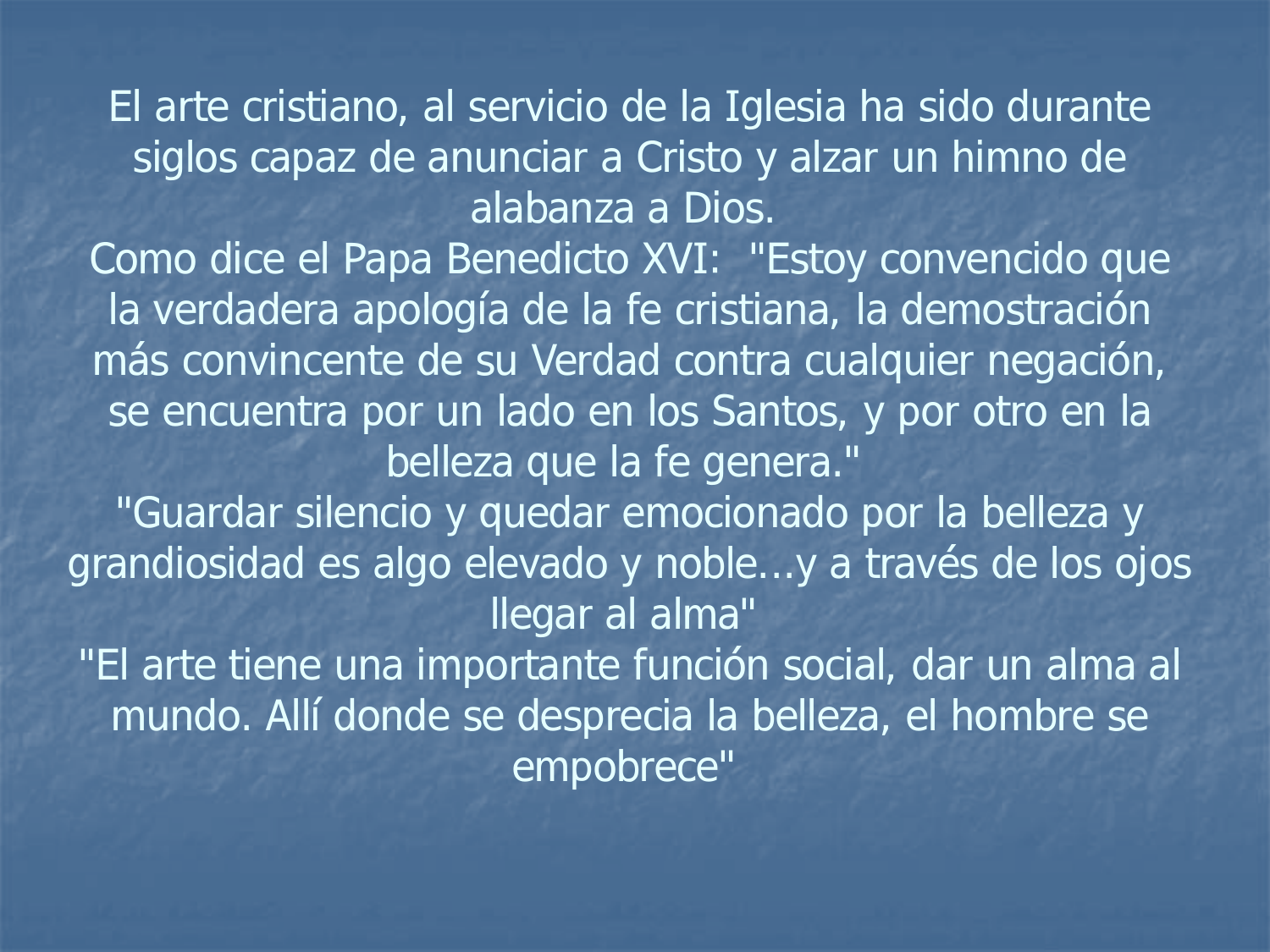

# El arte cristiano, al servicio de la Iglesia ha sido durante siglos capaz de anunciar a Cristo y alzar un himno de alabanza a Dios. Como dice el Papa Benedicto XVI:  "Estoy convencido que la verdadera apología de la fe cristiana, la demostración más convincente de su Verdad contra cualquier negación, se encuentra por un lado en los Santos, y por otro en la belleza que la fe genera." "Guardar silencio y quedar emocionado por la belleza y grandiosidad es algo elevado y noble...y a través de los ojos llegar al alma" "El arte tiene una importante función social, dar un alma al mundo. Allí donde se desprecia la belleza, el hombre se empobrece"